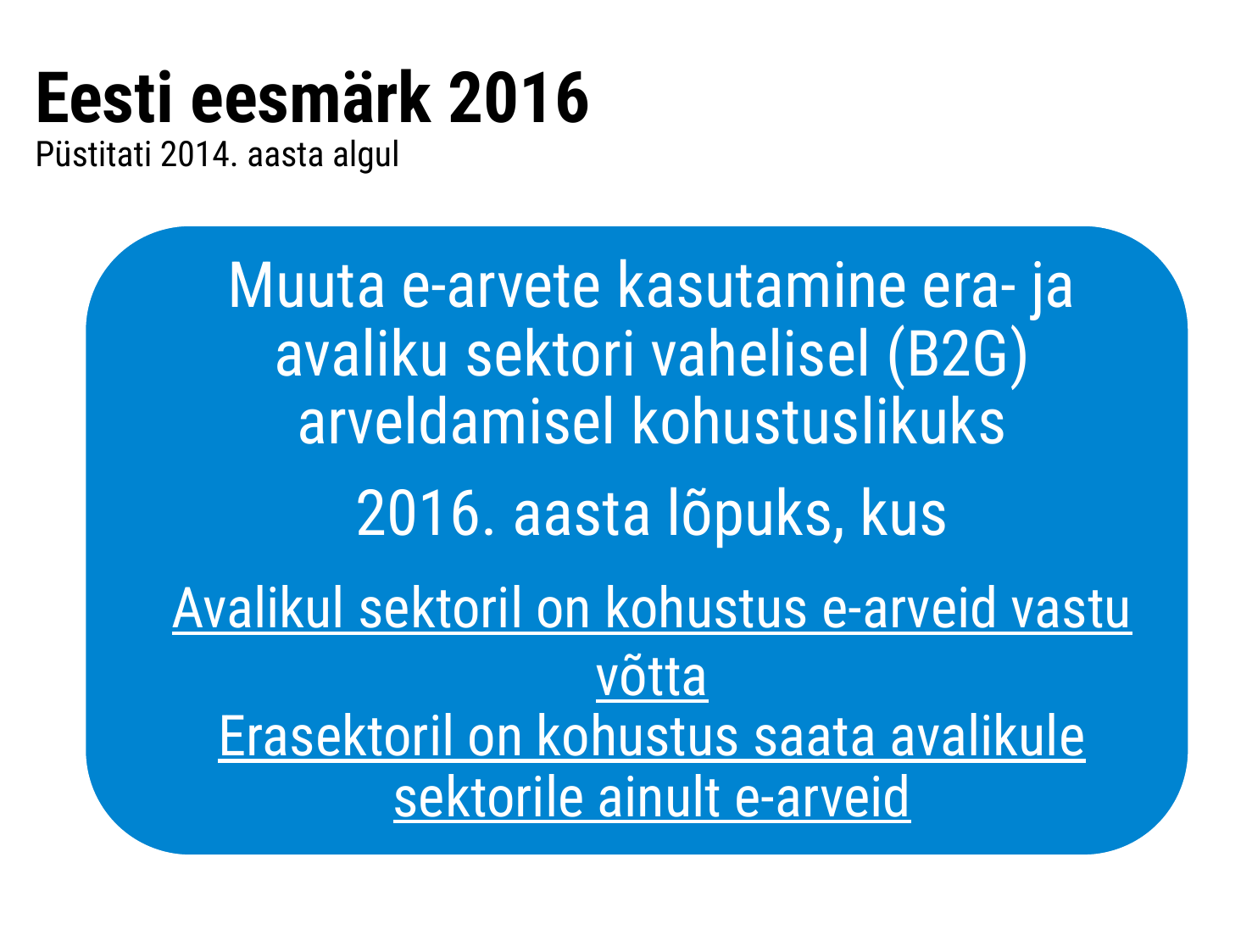

# Eesti eesmärk 2016 Püstitati 2014. aasta algul

Muuta e-arvete kasutamine era- ja avaliku sektori vahelisel (B2G) arveldamisel kohustuslikuks
 2016. aasta lõpuks, kus
Avalikul sektoril on kohustus e-arveid vastu võtta
Erasektoril on kohustus saata avalikule sektorile ainult e-arveid